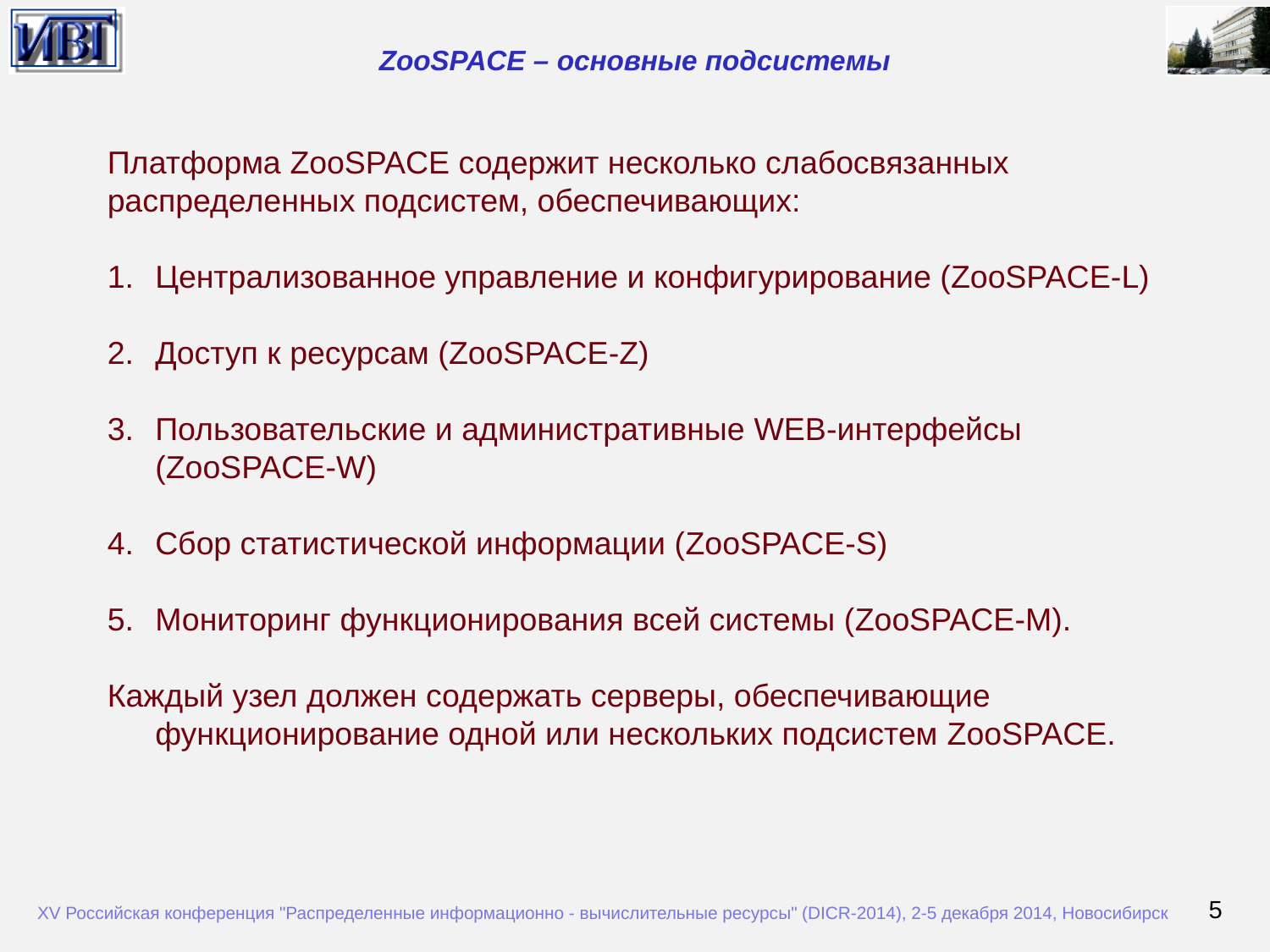

ZooSPACE – основные подсистемы
Платформа ZooSPACE содержит несколько слабосвязанных распределенных подсистем, обеспечивающих:

Централизованное управление и конфигурирование (ZooSPACE-L)

Доступ к ресурсам (ZooSPACE-Z)

Пользовательские и административные WEB-интерфейсы (ZooSPACE-W)

Сбор статистической информации (ZooSPACE-S)

Мониторинг функционирования всей системы (ZooSPACE-M).

Каждый узел должен содержать серверы, обеспечивающие функционирование одной или нескольких подсистем ZooSPACE.
5
XV Российская конференция "Распределенные информационно - вычислительные ресурсы" (DICR-2014), 2-5 декабря 2014, Новосибирск